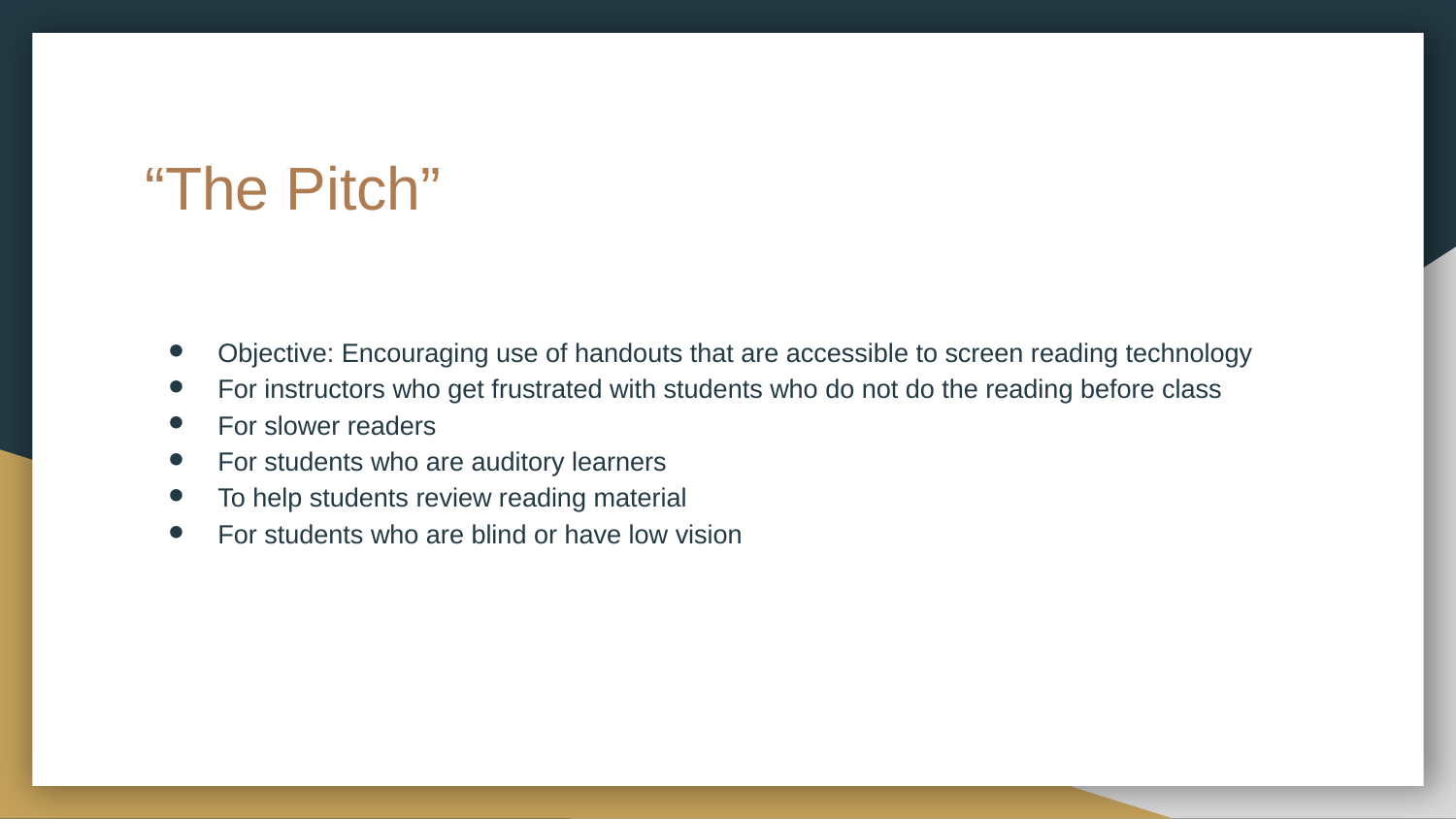

# “The Pitch”
Objective: Encouraging use of handouts that are accessible to screen reading technology
For instructors who get frustrated with students who do not do the reading before class
For slower readers
For students who are auditory learners
To help students review reading material
For students who are blind or have low vision